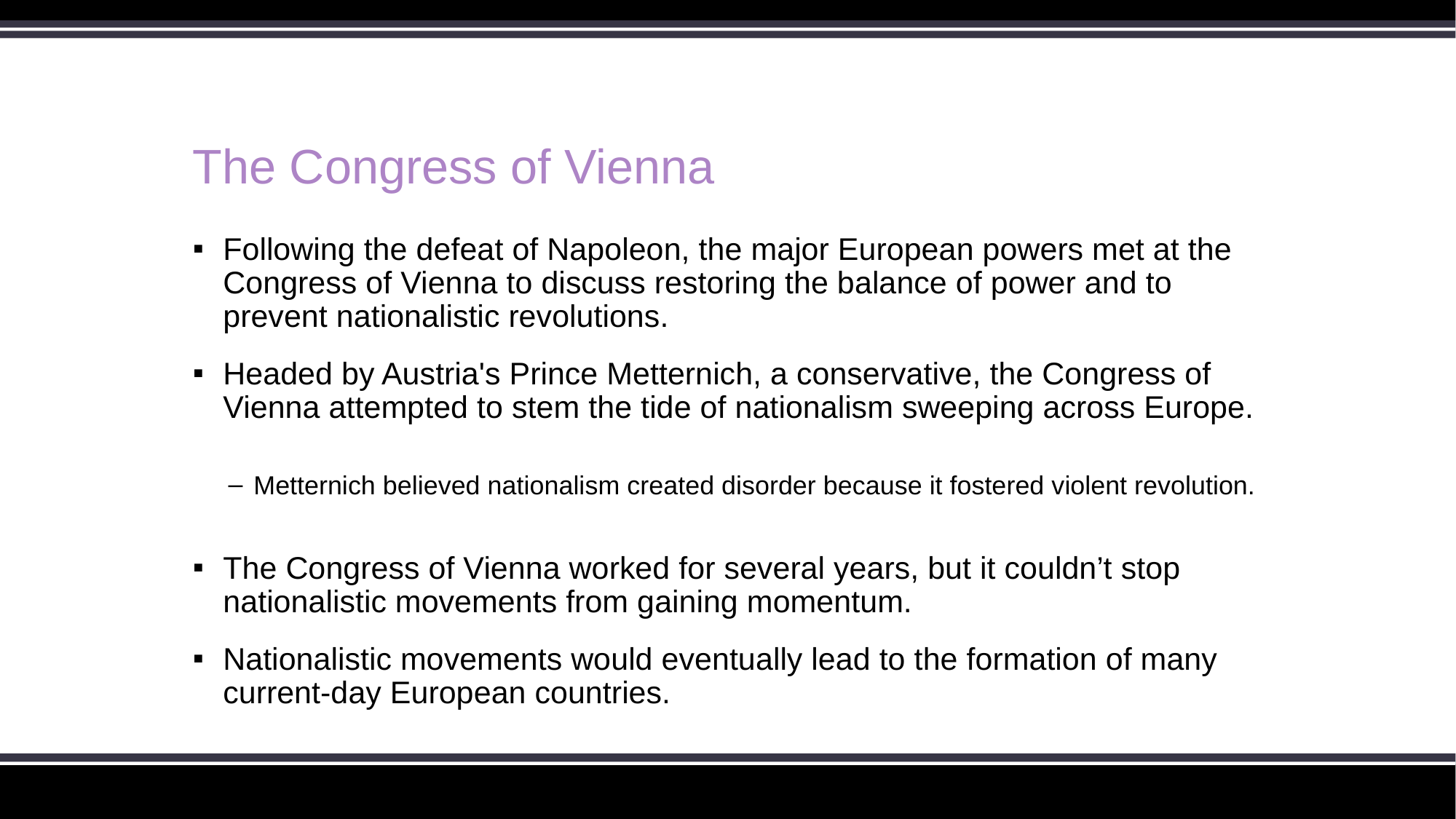

# The Congress of Vienna
Following the defeat of Napoleon, the major European powers met at the Congress of Vienna to discuss restoring the balance of power and to prevent nationalistic revolutions.
Headed by Austria's Prince Metternich, a conservative, the Congress of Vienna attempted to stem the tide of nationalism sweeping across Europe.
Metternich believed nationalism created disorder because it fostered violent revolution.
The Congress of Vienna worked for several years, but it couldn’t stop nationalistic movements from gaining momentum.
Nationalistic movements would eventually lead to the formation of many current-day European countries.